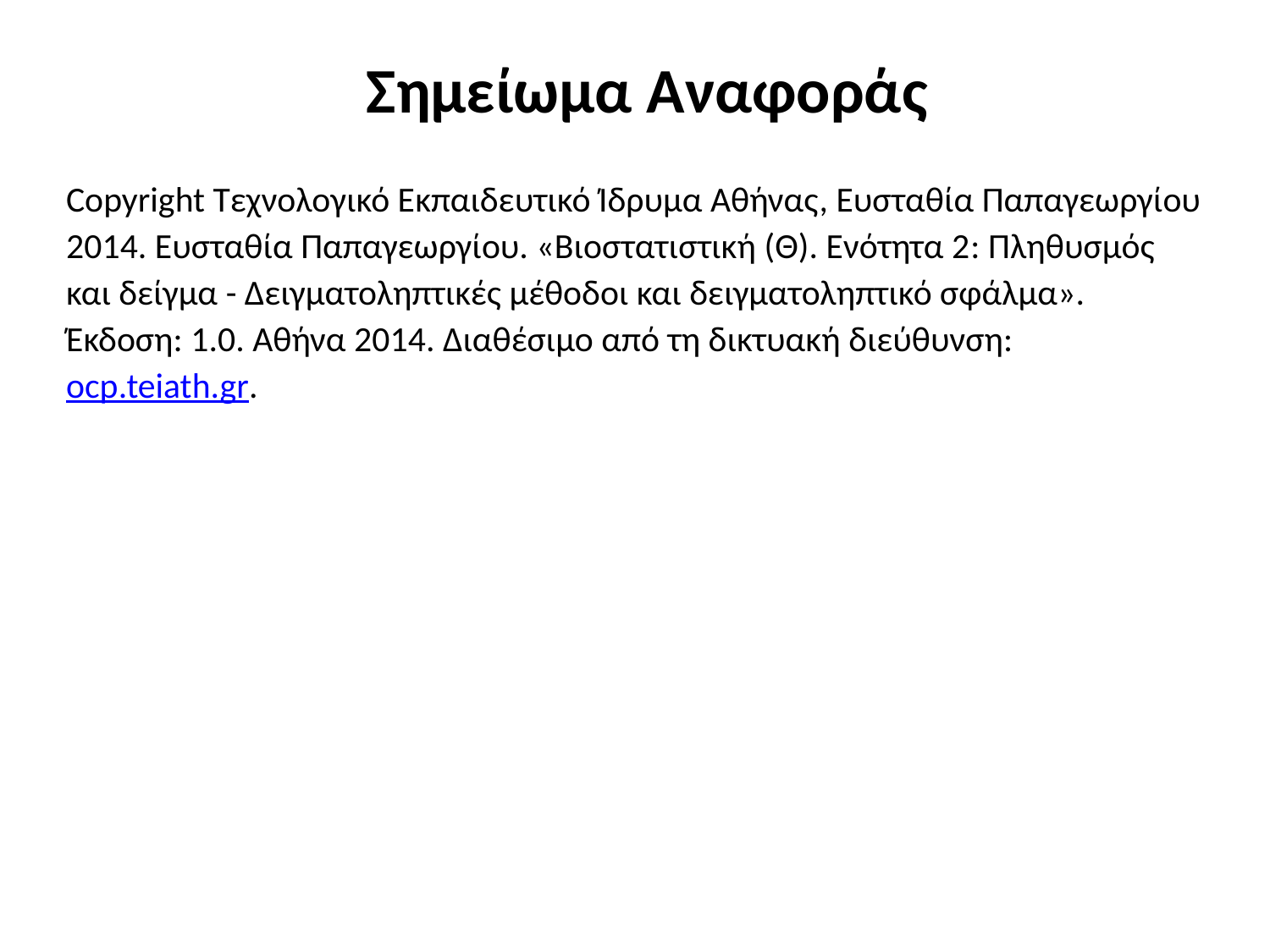

# Σημείωμα Αναφοράς
Copyright Τεχνολογικό Εκπαιδευτικό Ίδρυμα Αθήνας, Ευσταθία Παπαγεωργίου 2014. Ευσταθία Παπαγεωργίου. «Βιοστατιστική (Θ). Ενότητα 2: Πληθυσμός και δείγμα - Δειγματοληπτικές μέθοδοι και δειγματοληπτικό σφάλμα». Έκδοση: 1.0. Αθήνα 2014. Διαθέσιμο από τη δικτυακή διεύθυνση: ocp.teiath.gr.